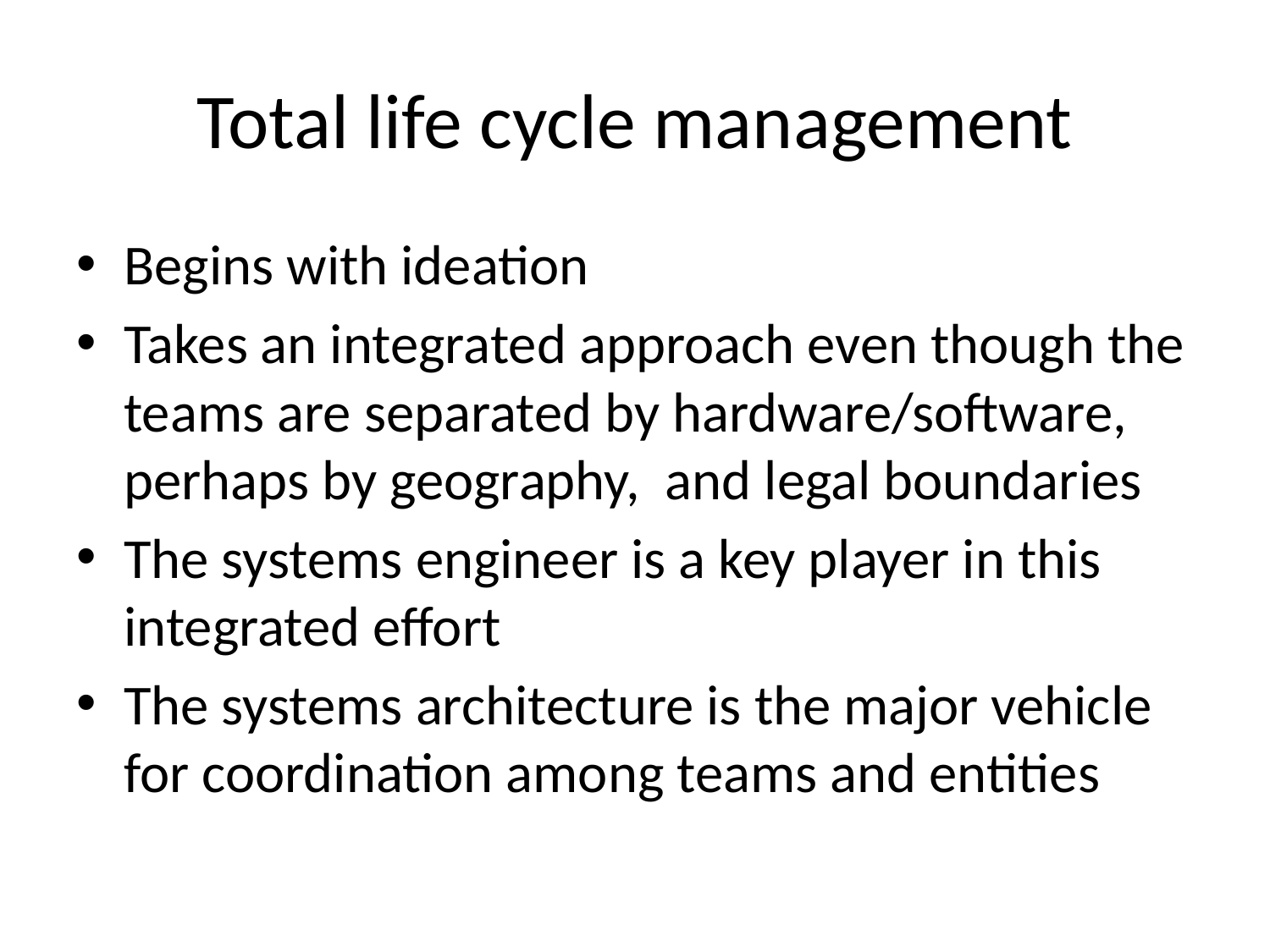

# Total life cycle management
Begins with ideation
Takes an integrated approach even though the teams are separated by hardware/software, perhaps by geography,  and legal boundaries
The systems engineer is a key player in this integrated effort
The systems architecture is the major vehicle for coordination among teams and entities